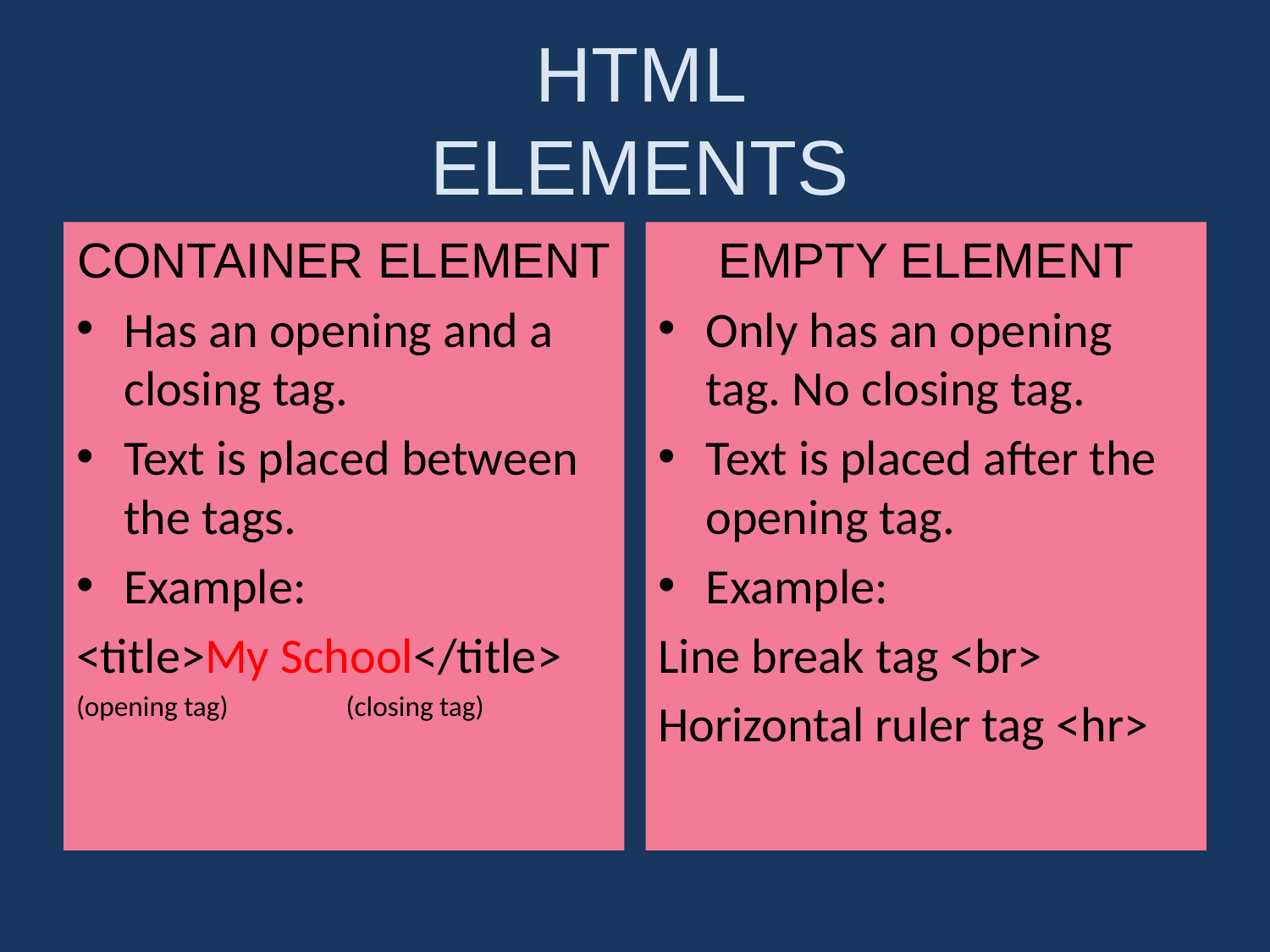

# HTML ELEMENTS
CONTAINER ELEMENT
Has an opening and a closing tag.
Text is placed between the tags.
Example:
<title>My School</title>
(opening tag)	               (closing tag)
EMPTY ELEMENT
Only has an opening tag. No closing tag.
Text is placed after the opening tag.
Example:
Line break tag <br>
Horizontal ruler tag <hr>